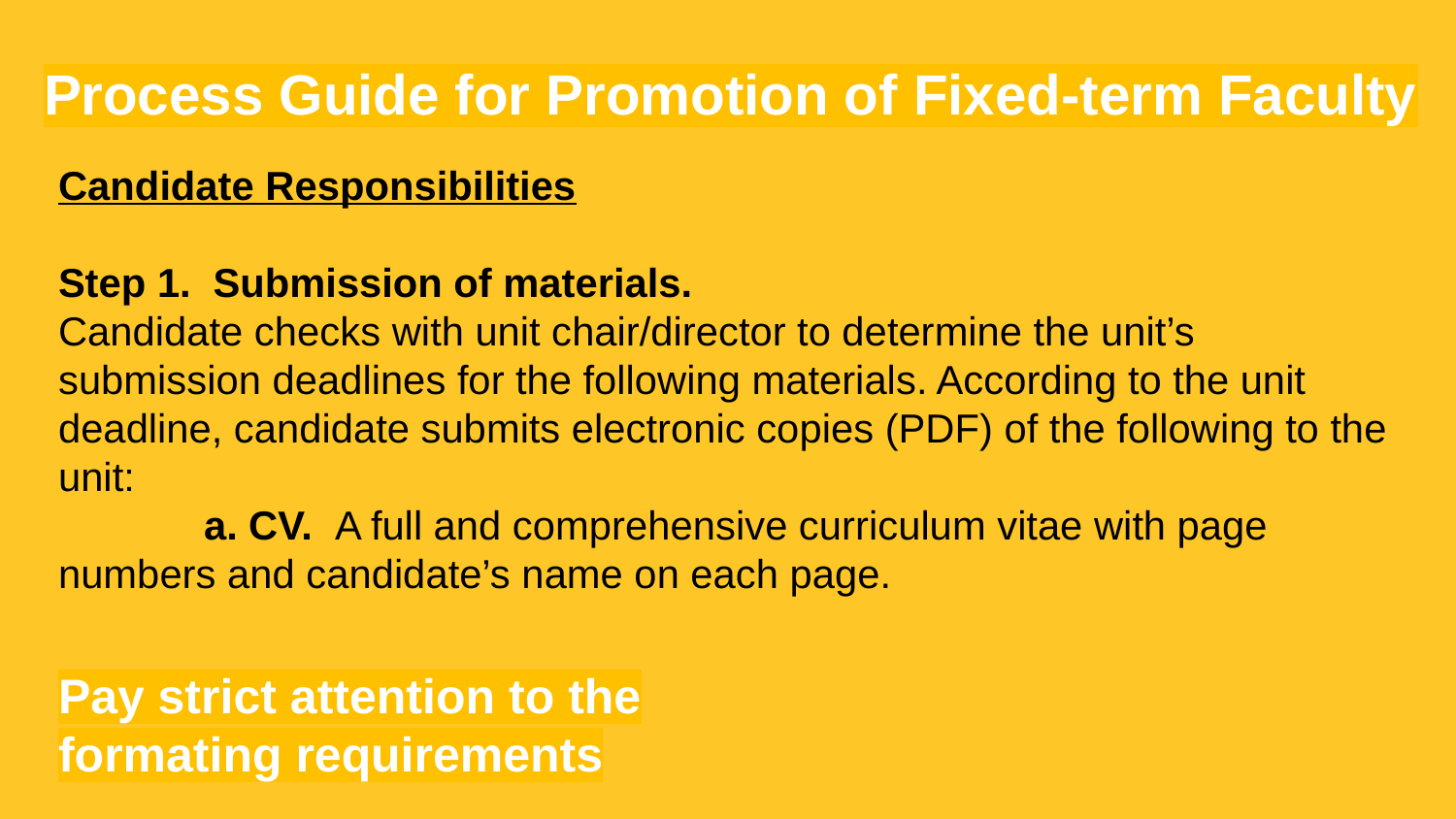

# Process Guide for Promotion of Fixed-term Faculty
Candidate Responsibilities
Step 1.  Submission of materials.
Candidate checks with unit chair/director to determine the unit’s submission deadlines for the following materials. According to the unit deadline, candidate submits electronic copies (PDF) of the following to the unit:
	a. CV.  A full and comprehensive curriculum vitae with page 	numbers and candidate’s name on each page.
Pay strict attention to the formating requirements